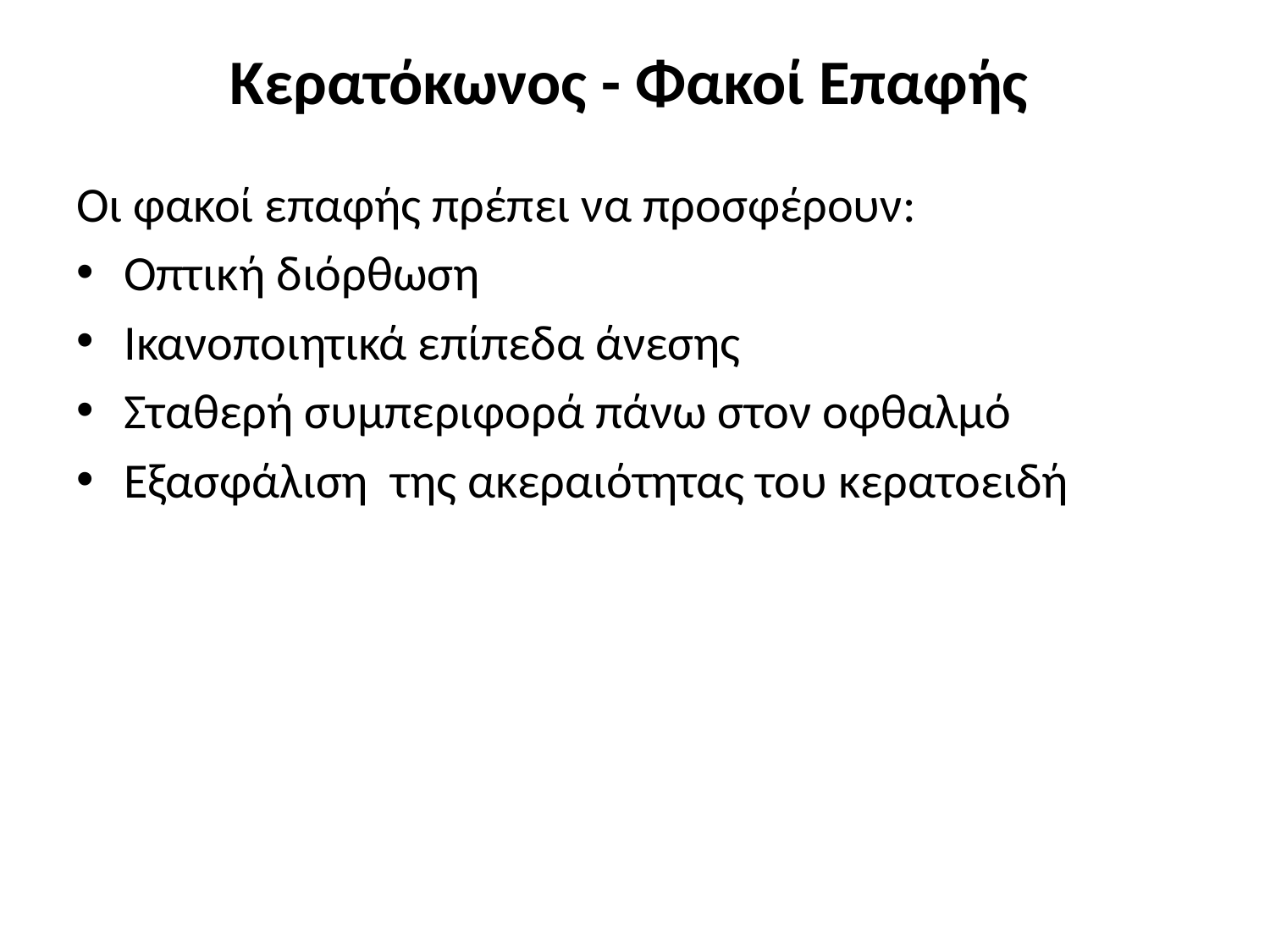

# Κερατόκωνος - Φακοί Επαφής
Οι φακοί επαφής πρέπει να προσφέρουν:
Οπτική διόρθωση
Ικανοποιητικά επίπεδα άνεσης
Σταθερή συμπεριφορά πάνω στον οφθαλμό
Εξασφάλιση  της ακεραιότητας του κερατοειδή